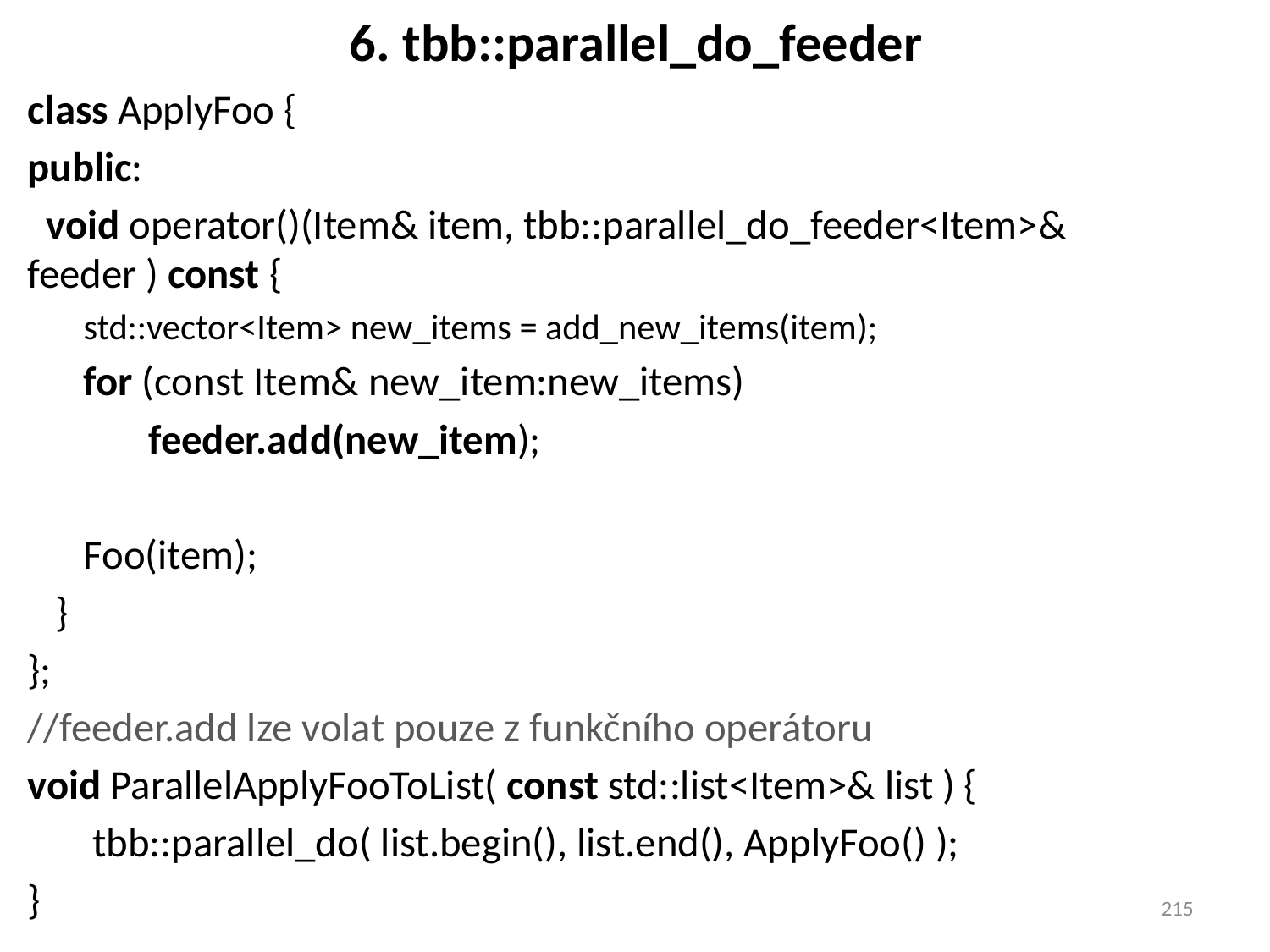

# 6. tbb::parallel_do_feeder
class ApplyFoo {
public:
  void operator()(Item& item, tbb::parallel_do_feeder<Item>&   	feeder ) const {
 std::vector<Item> new_items = add_new_items(item);
      for (const Item& new_item:new_items)
             feeder.add(new_item);

      Foo(item);
   }
};
//feeder.add lze volat pouze z funkčního operátoru
void ParallelApplyFooToList( const std::list<Item>& list ) {
       tbb::parallel_do( list.begin(), list.end(), ApplyFoo() );
}

215